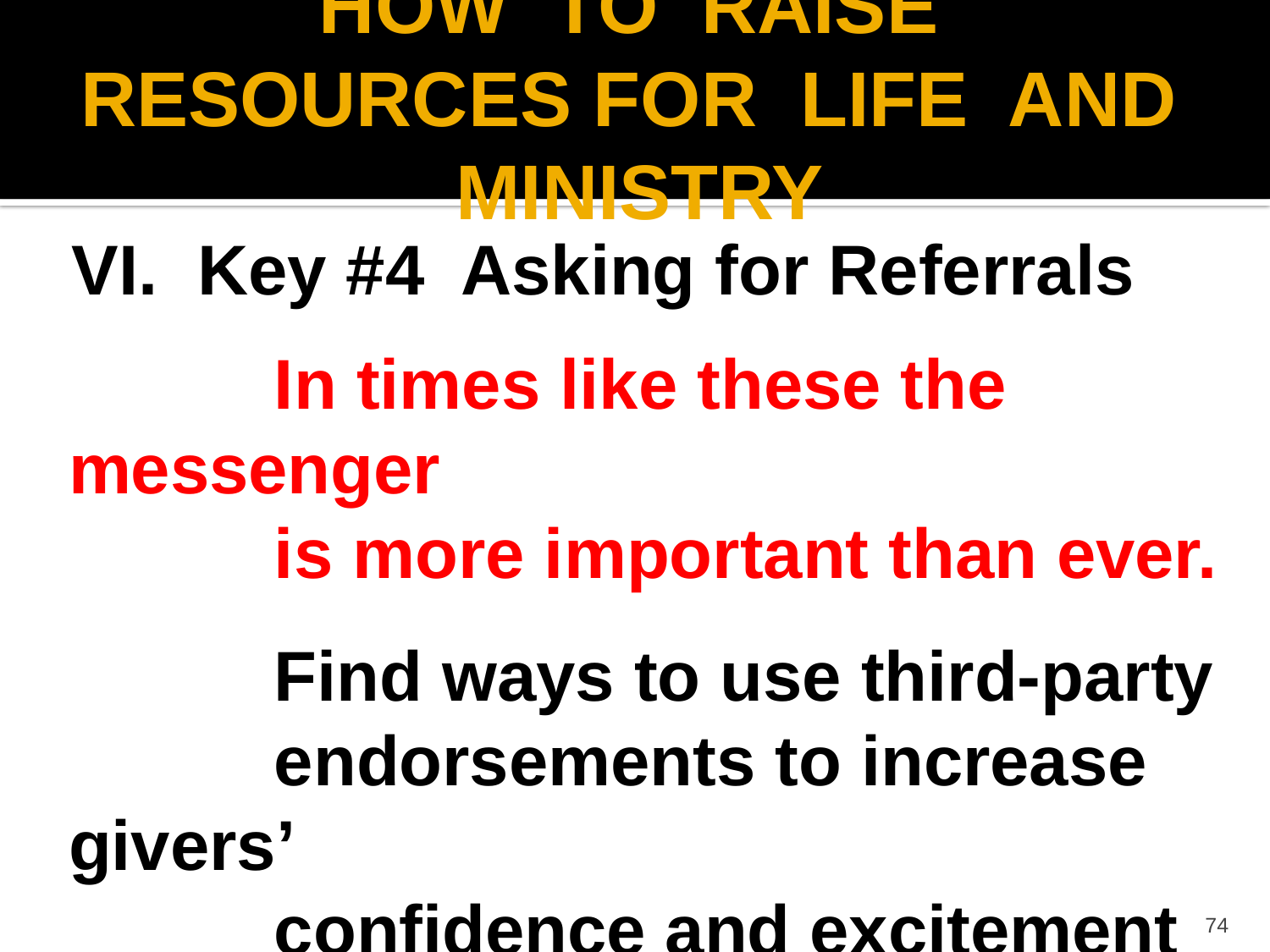

# HOW  TO  RAISE  RESOURCES FOR  LIFE  AND  MINISTRY
VI.  Key #4  Asking for Referrals

		    In times like these the messenger
		    is more important than ever.

		    Find ways to use third-party
		    endorsements to increase givers’
		    confidence and excitement about
		    your ministry.

74